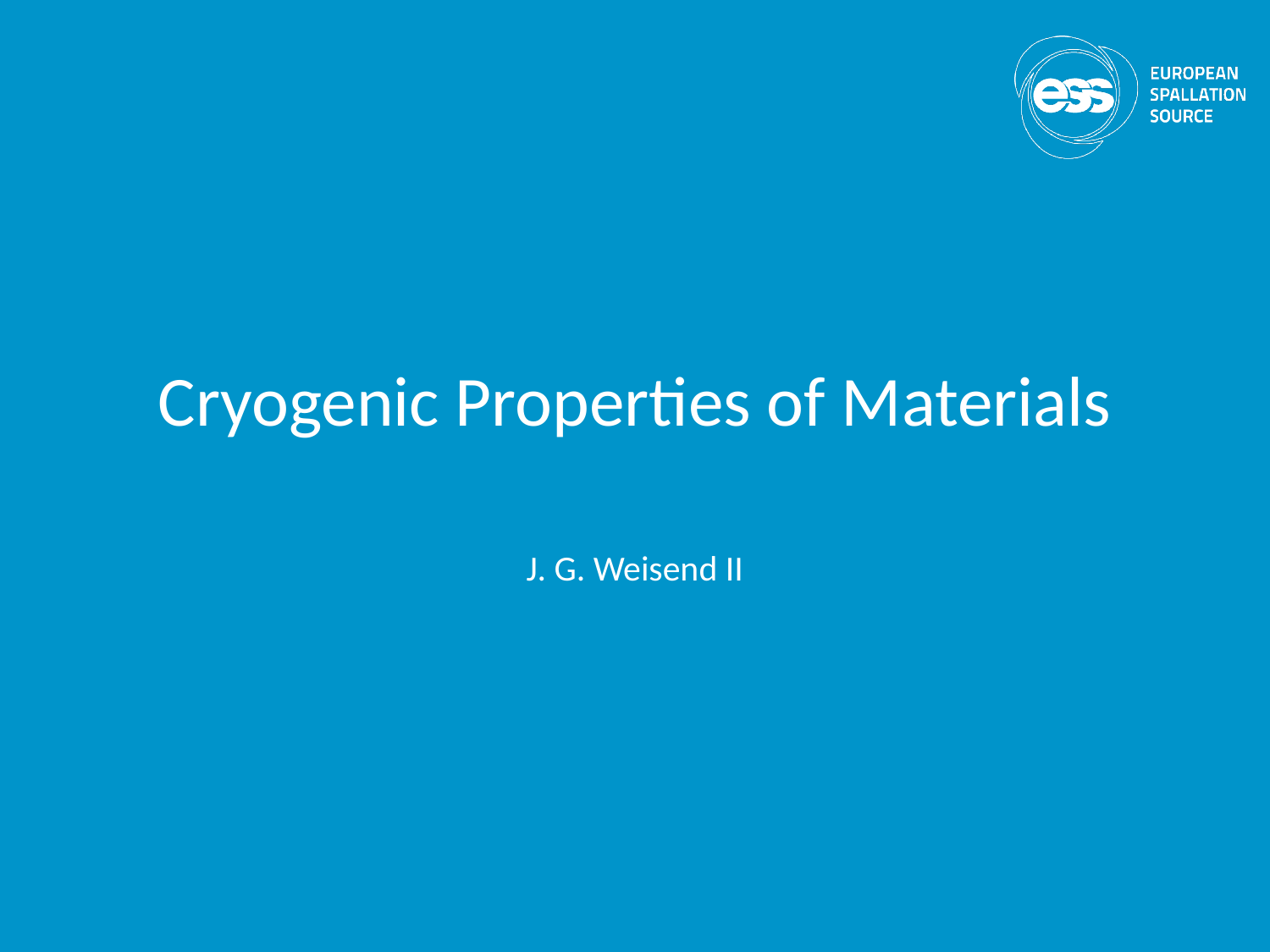

# Cryogenic Properties of Materials
J. G. Weisend II